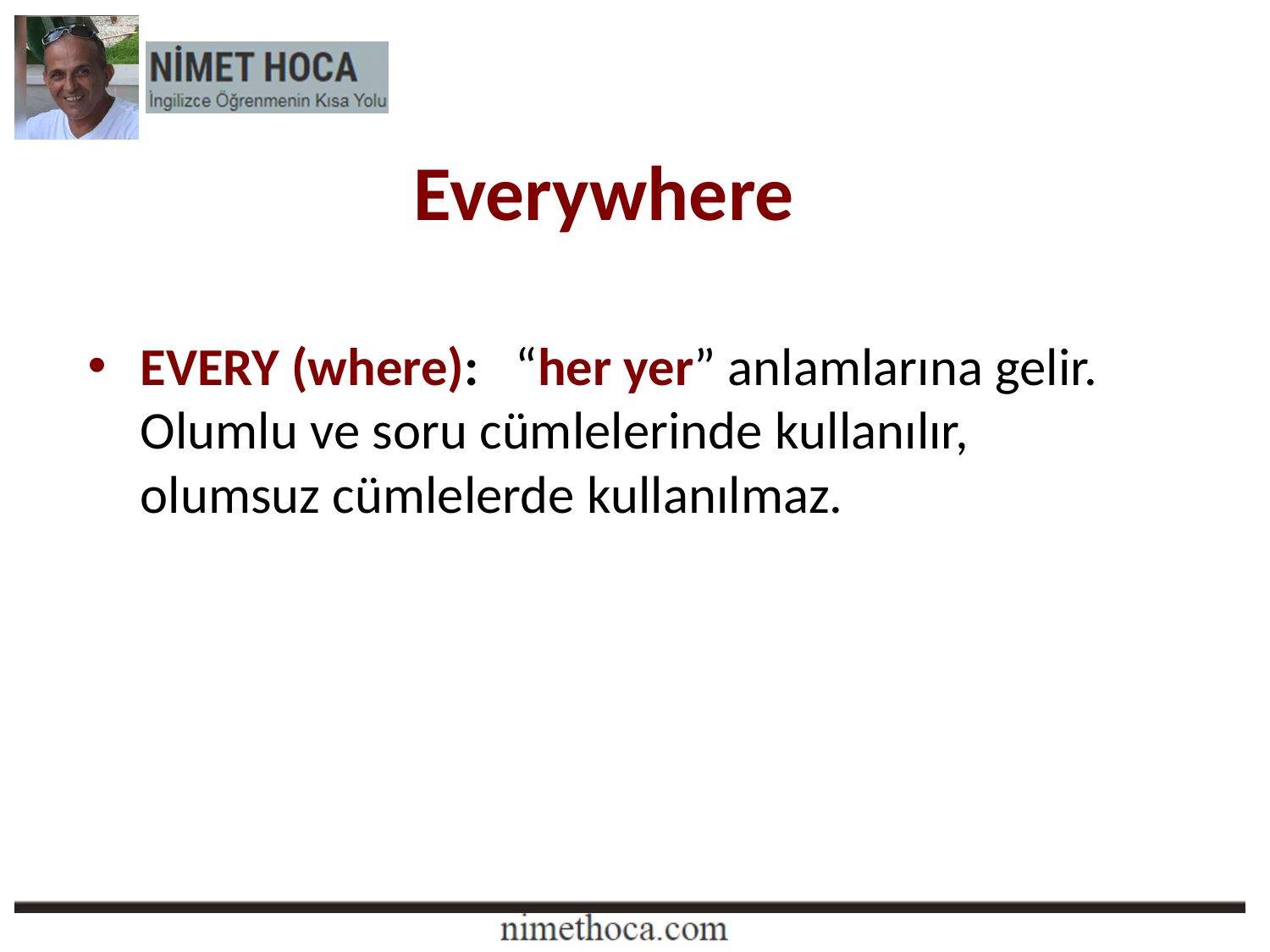

# Everywhere
EVERY (where):   “her yer” anlamlarına gelir. Olumlu ve soru cümlelerinde kullanılır, olumsuz cümlelerde kullanılmaz.